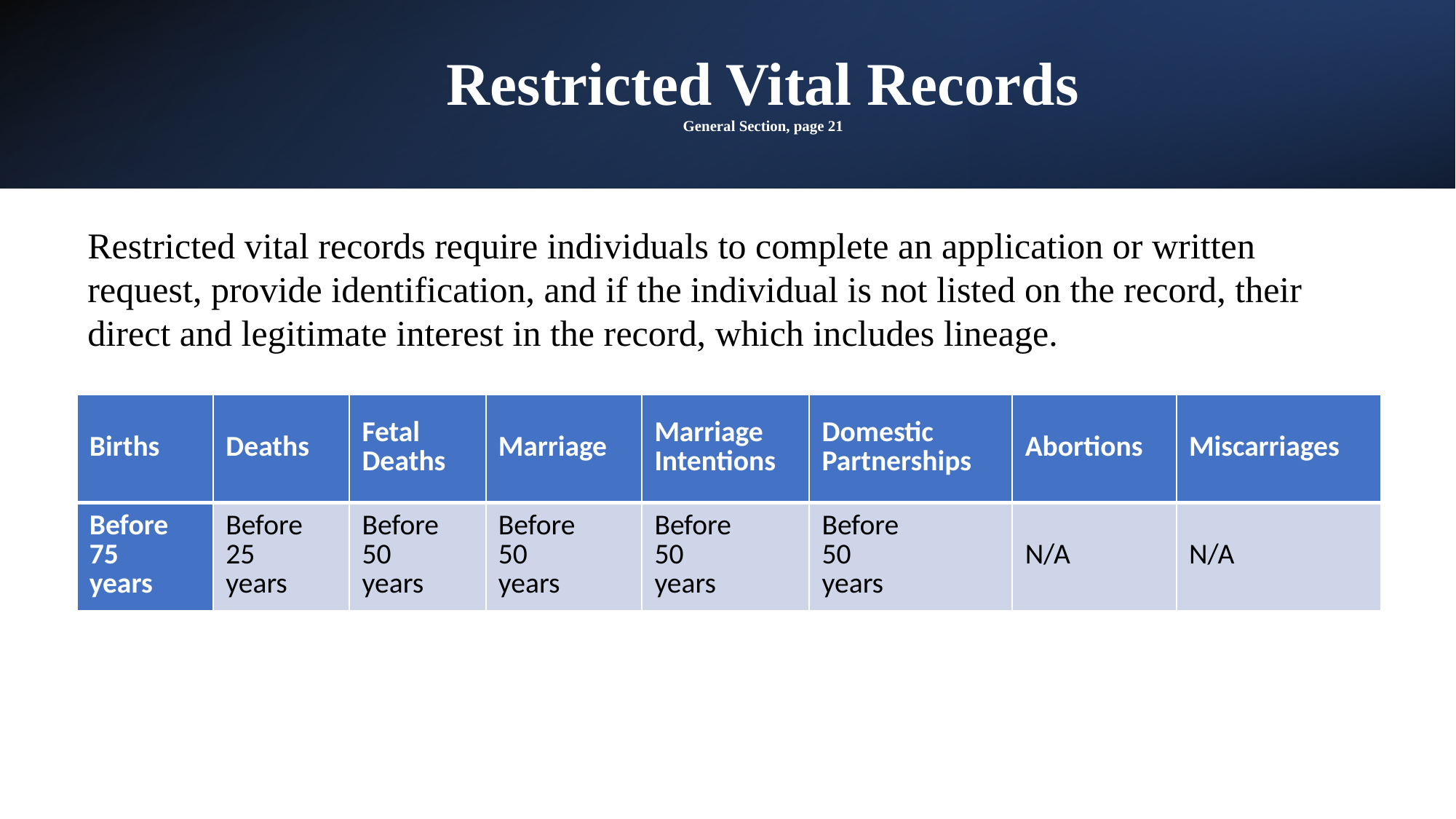

# Restricted Vital Records General Section, page 21
Restricted vital records require individuals to complete an application or written request, provide identification, and if the individual is not listed on the record, their direct and legitimate interest in the record, which includes lineage.
| Births | Deaths | Fetal Deaths | Marriage | Marriage Intentions | Domestic Partnerships | Abortions | Miscarriages |
| --- | --- | --- | --- | --- | --- | --- | --- |
| Before 75 years | Before 25 years | Before 50 years | Before 50 years | Before 50 years | Before 50 years | N/A | N/A |